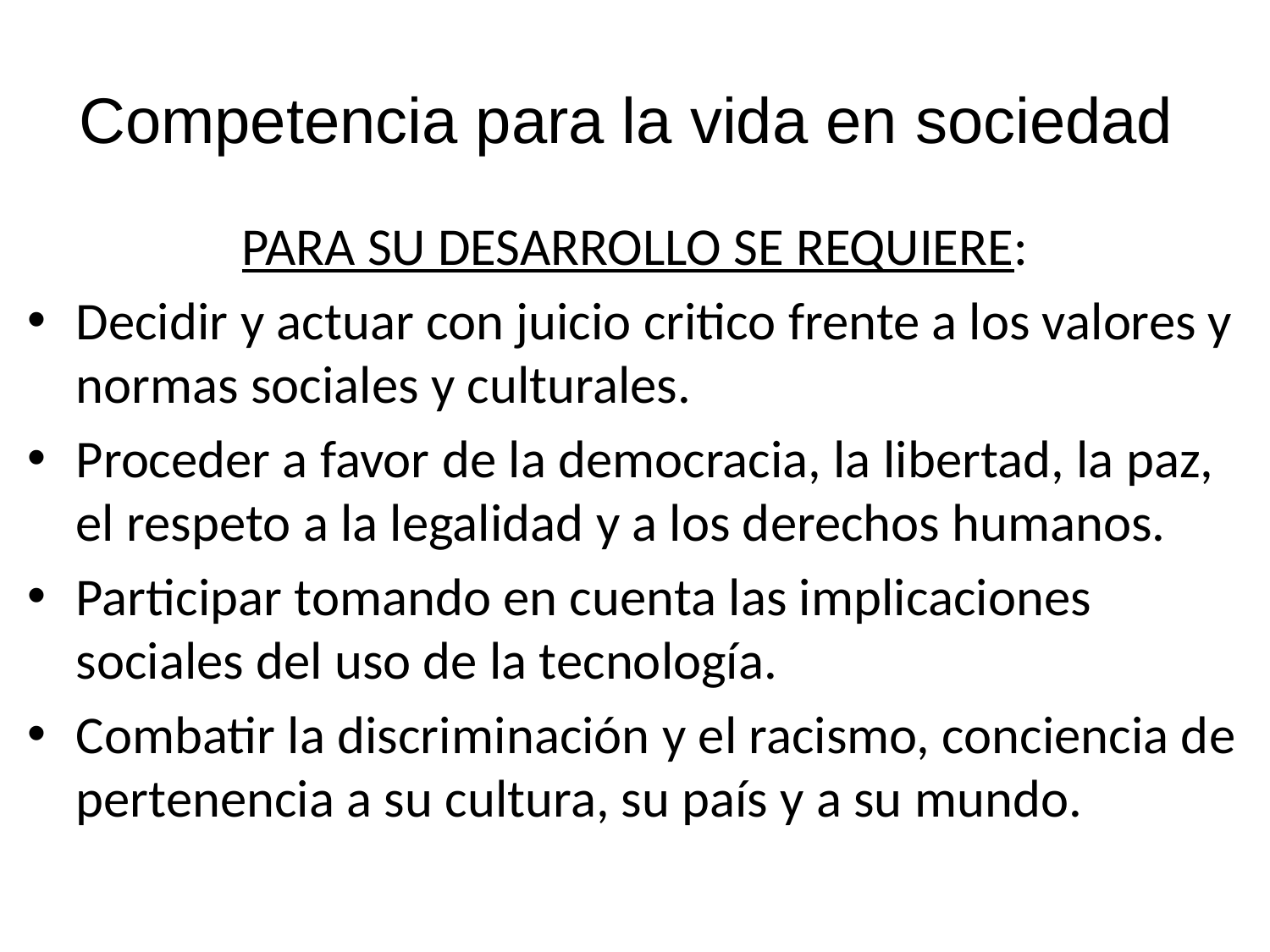

# Competencia para la vida en sociedad
PARA SU DESARROLLO SE REQUIERE:
Decidir y actuar con juicio critico frente a los valores y normas sociales y culturales.
Proceder a favor de la democracia, la libertad, la paz, el respeto a la legalidad y a los derechos humanos.
Participar tomando en cuenta las implicaciones sociales del uso de la tecnología.
Combatir la discriminación y el racismo, conciencia de pertenencia a su cultura, su país y a su mundo.